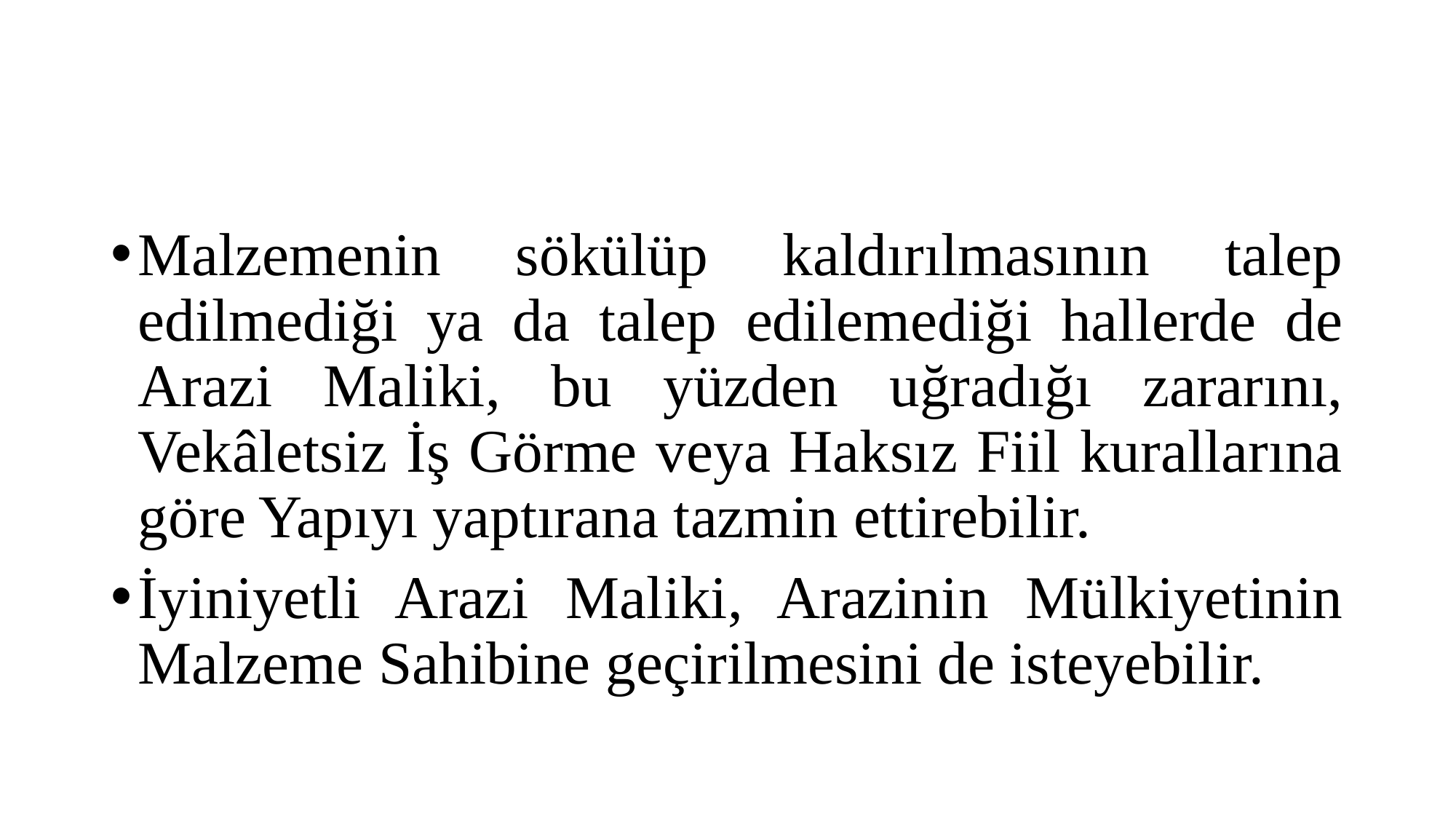

#
Malzemenin sökülüp kaldırılmasının talep edilmediği ya da talep edilemediği hallerde de Arazi Maliki, bu yüzden uğradığı zararını, Vekâletsiz İş Görme veya Haksız Fiil kurallarına göre Yapıyı yaptırana tazmin ettirebilir.
İyiniyetli Arazi Maliki, Arazinin Mülkiyetinin Malzeme Sahibine geçirilmesini de isteyebilir.